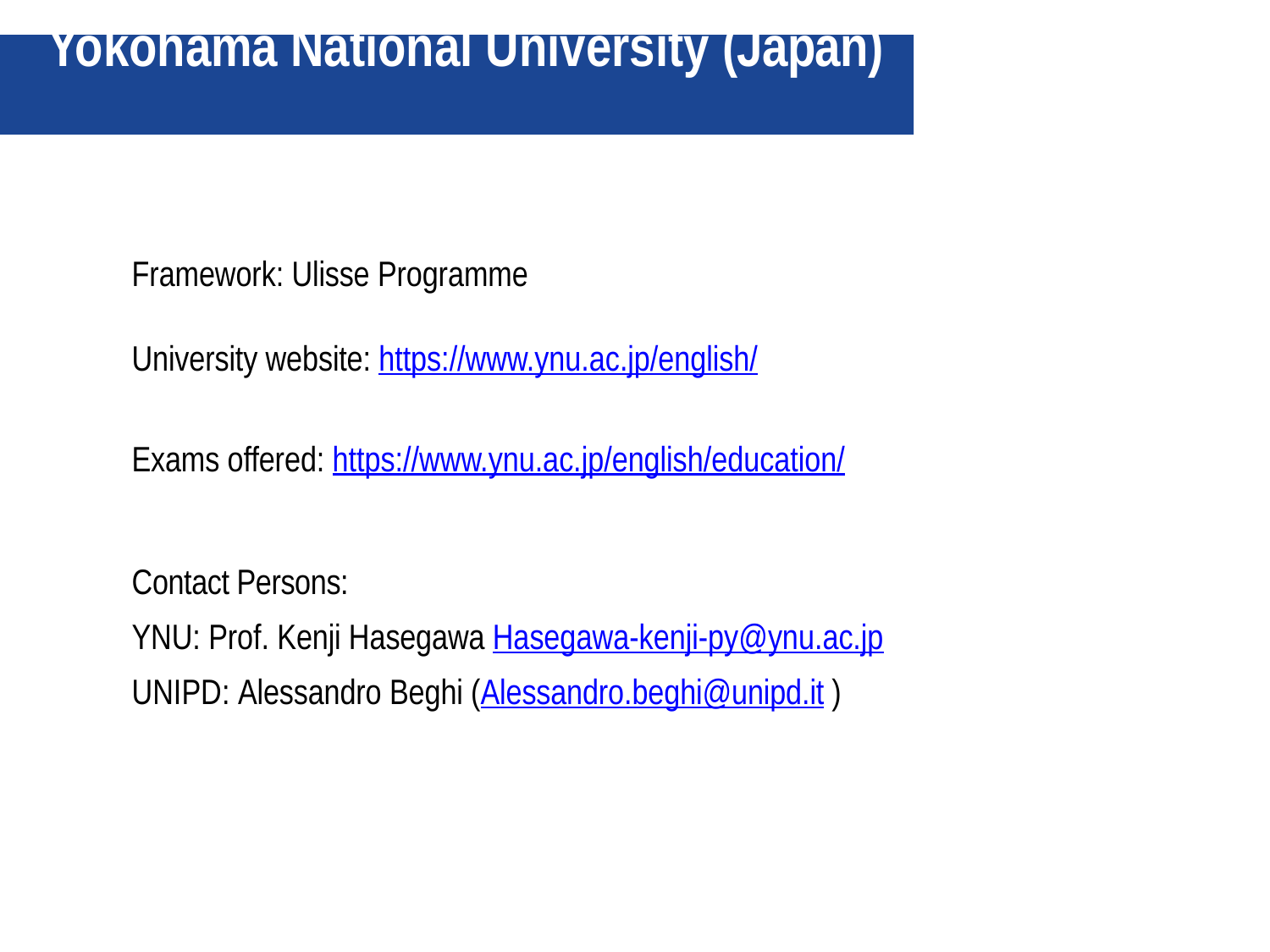

Yokohama National University (Japan)

Framework: Ulisse Programme
University website: https://www.ynu.ac.jp/english/
Exams offered: https://www.ynu.ac.jp/english/education/

Contact Persons:
YNU: Prof. Kenji Hasegawa Hasegawa-kenji-py@ynu.ac.jp
UNIPD: Alessandro Beghi (Alessandro.beghi@unipd.it )